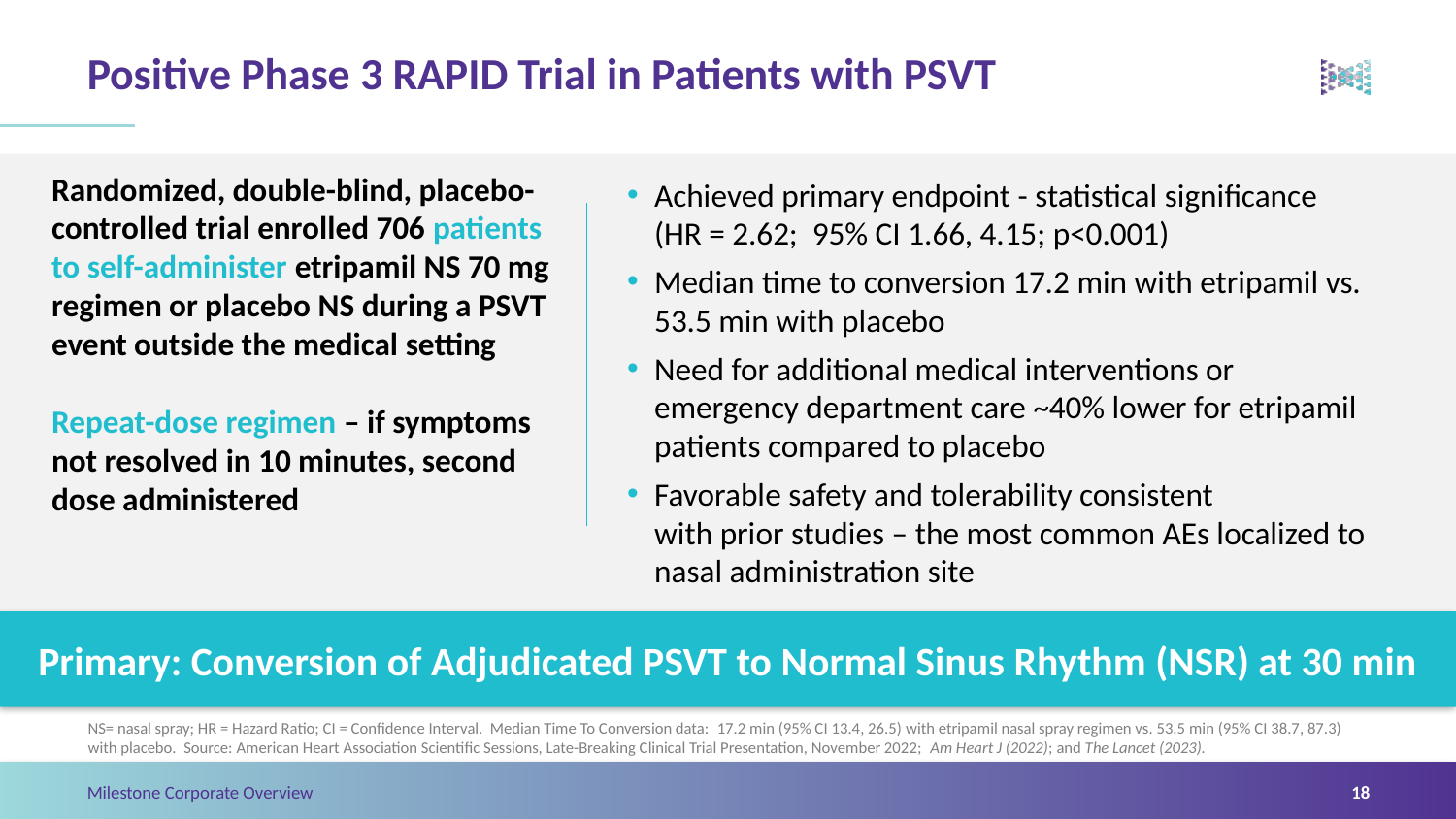

# Positive Phase 3 RAPID Trial in Patients with PSVT

Randomized, double-blind, placebo-controlled trial enrolled 706 patients to self-administer etripamil NS 70 mg regimen or placebo NS during a PSVT event outside the medical setting

Repeat-dose regimen – if symptoms not resolved in 10 minutes, second dose administered

Achieved primary endpoint - statistical significance
(HR = 2.62;  95% CI 1.66, 4.15; p<0.001)
Median time to conversion 17.2 min with etripamil vs. 53.5 min with placebo
Need for additional medical interventions or emergency department care ~40% lower for etripamil patients compared to placebo
Favorable safety and tolerability consistent
with prior studies – the most common AEs localized to nasal administration site
Primary: Conversion of Adjudicated PSVT to Normal Sinus Rhythm (NSR) at 30 min
NS= nasal spray; HR = Hazard Ratio; CI = Confidence Interval.  Median Time To Conversion data:  17.2 min (95% CI 13.4, 26.5) with etripamil nasal spray regimen vs. 53.5 min (95% CI 38.7, 87.3) with placebo.  Source: American Heart Association Scientific Sessions, Late-Breaking Clinical Trial Presentation, November 2022;  Am Heart J (2022); and The Lancet (2023).
18
Milestone Corporate Overview